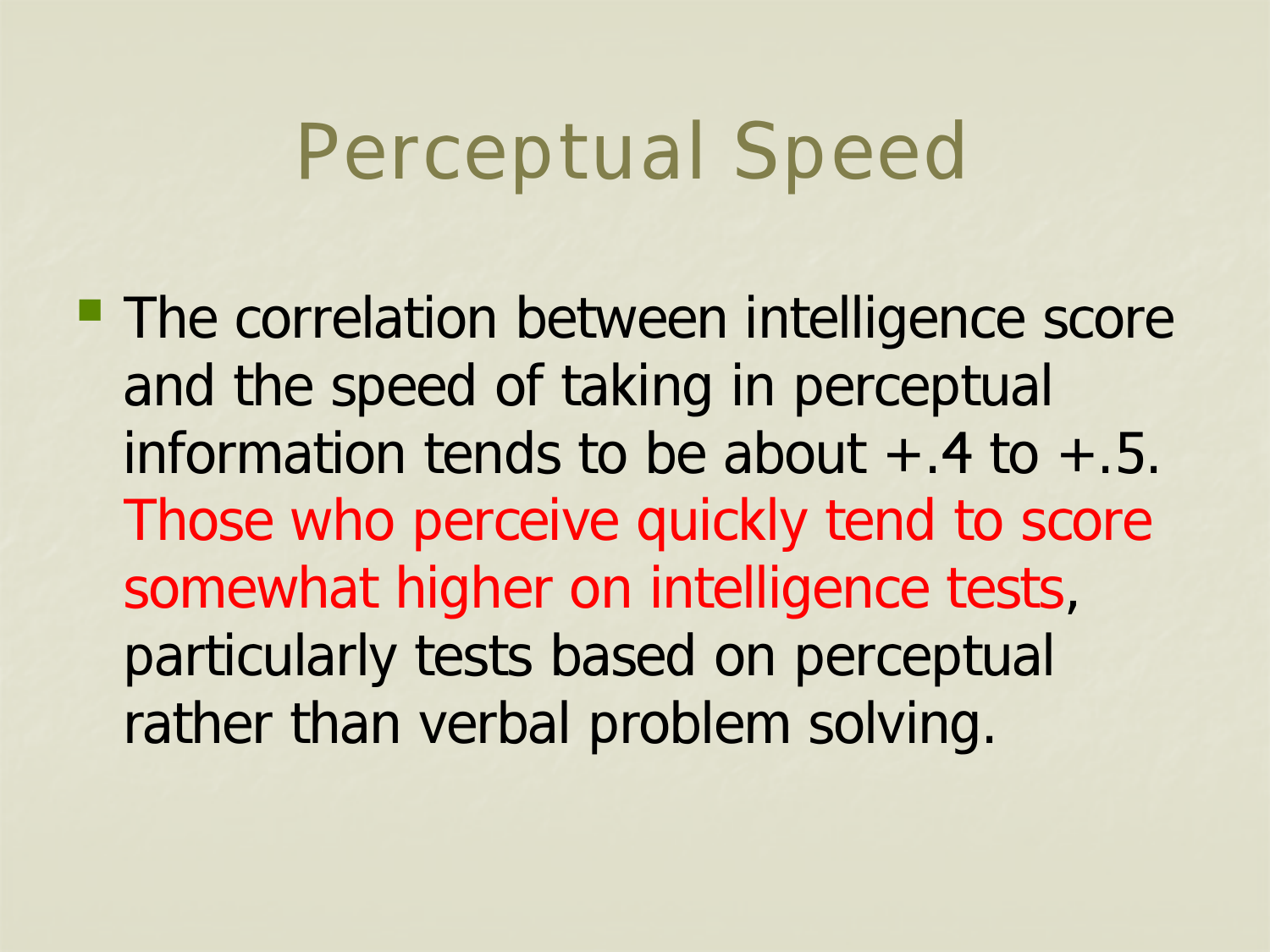

# Perceptual Speed
The correlation between intelligence score and the speed of taking in perceptual information tends to be about +.4 to +.5. Those who perceive quickly tend to score somewhat higher on intelligence tests, particularly tests based on perceptual rather than verbal problem solving.